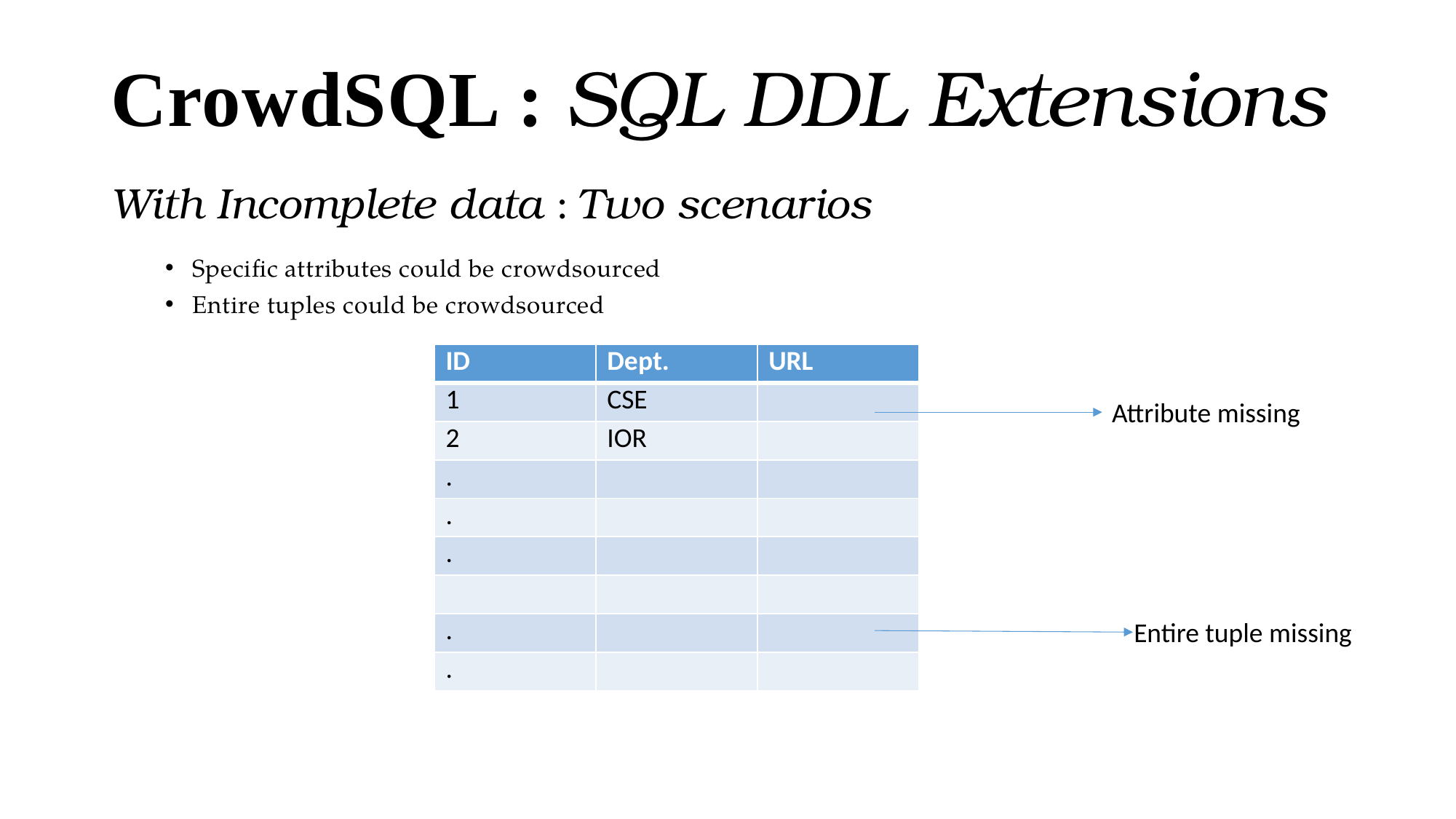

CrowdSQL : SQL DDL Extensions

With Incomplete data : Two scenarios
Specific attributes could be crowdsourced
Entire tuples could be crowdsourced

| ID | Dept. | URL |
| --- | --- | --- |
| 1 | CSE |  |
| 2 | IOR |  |
| . |  |  |
| . |  |  |
| . |  |  |
|  |  |  |
| . |  |  |
| . |  |  |
Attribute missing
Entire tuple missing